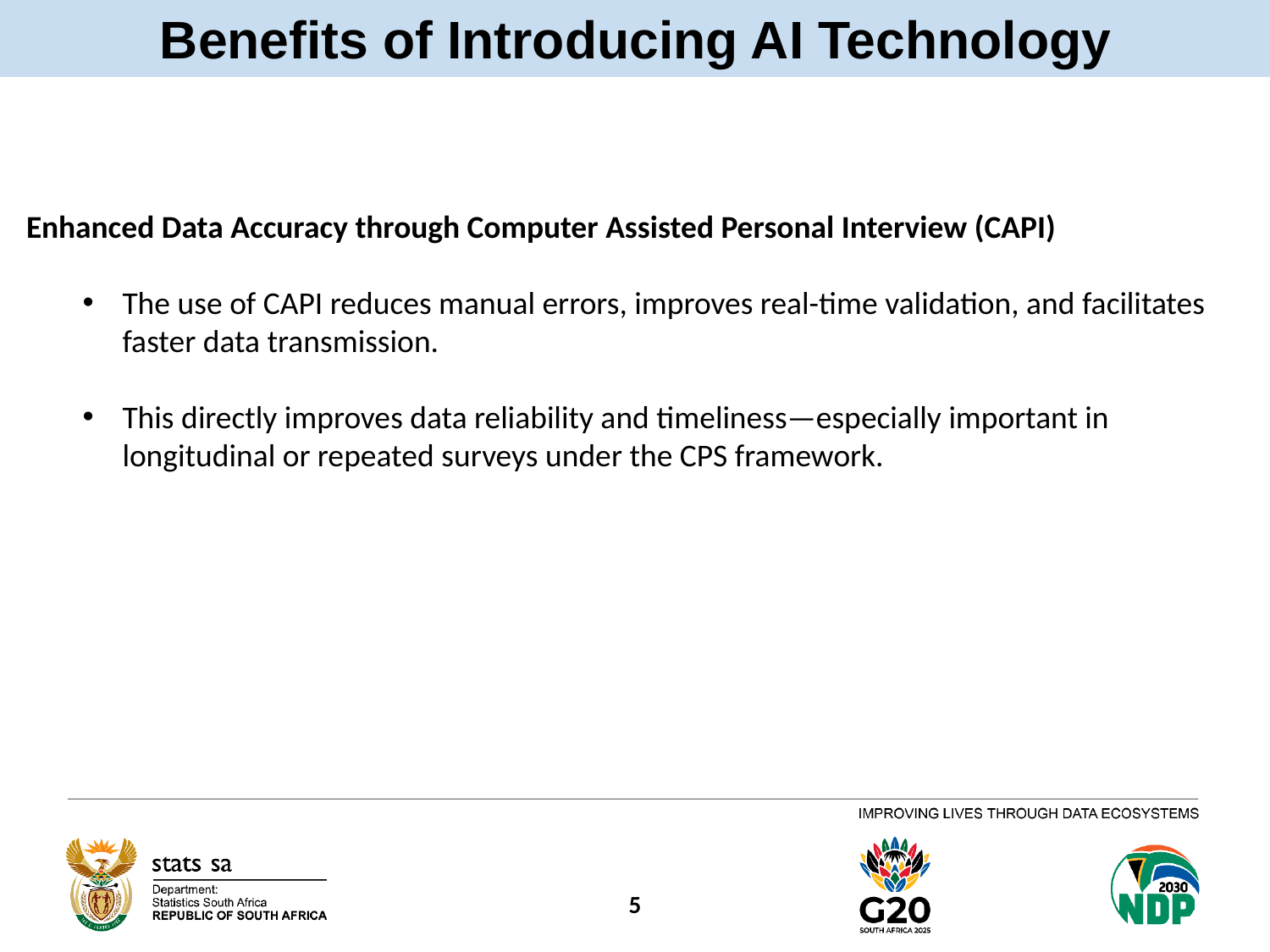

Benefits of Introducing AI Technology

 Enhanced Data Accuracy through Computer Assisted Personal Interview (CAPI)

The use of CAPI reduces manual errors, improves real-time validation, and facilitates faster data transmission.

This directly improves data reliability and timeliness—especially important in longitudinal or repeated surveys under the CPS framework.

5